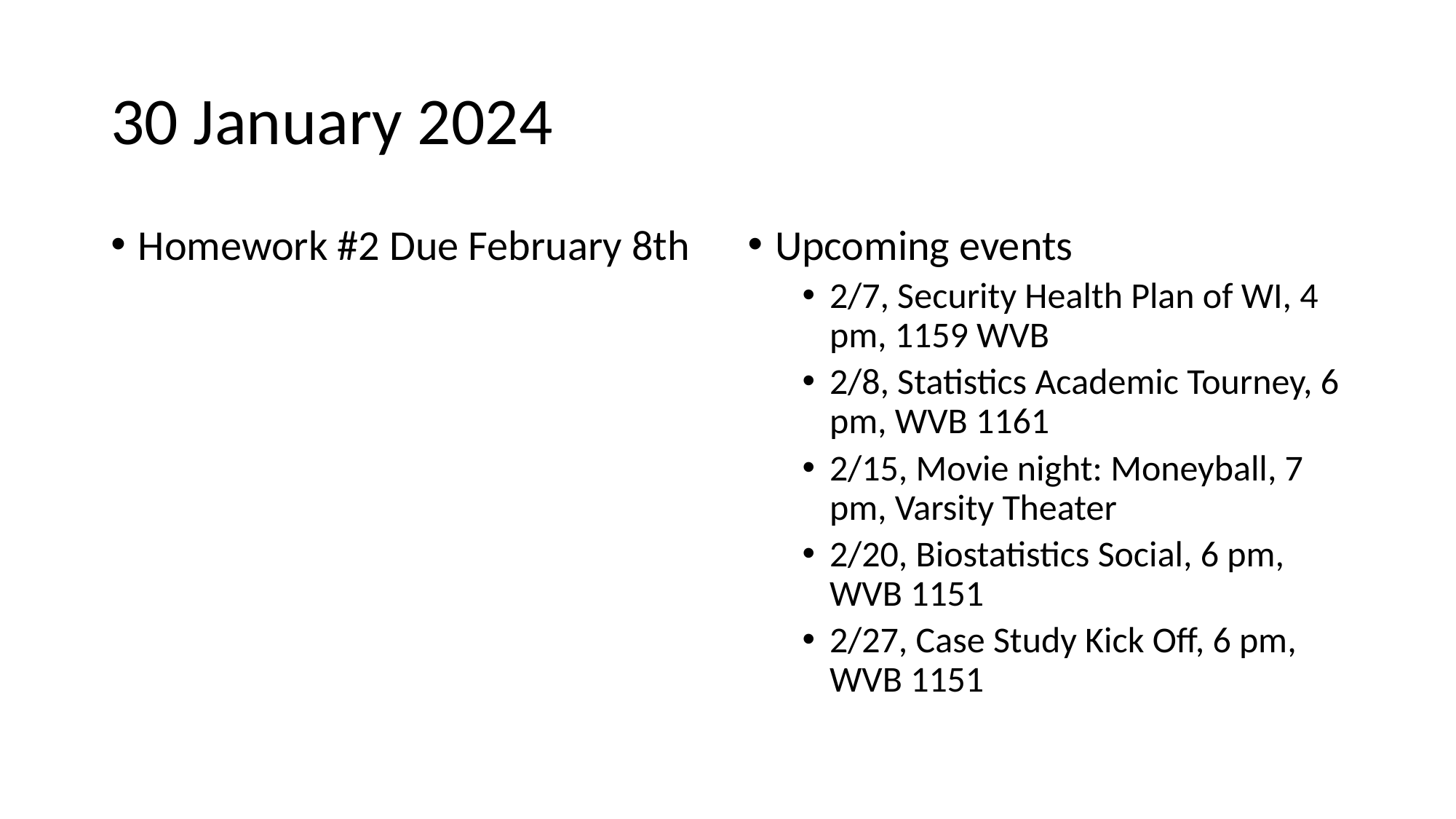

# 30 January 2024
Homework #2 Due February 8th
Upcoming events
2/7, Security Health Plan of WI, 4 pm, 1159 WVB
2/8, Statistics Academic Tourney, 6 pm, WVB 1161
2/15, Movie night: Moneyball, 7 pm, Varsity Theater
2/20, Biostatistics Social, 6 pm, WVB 1151
2/27, Case Study Kick Off, 6 pm, WVB 1151